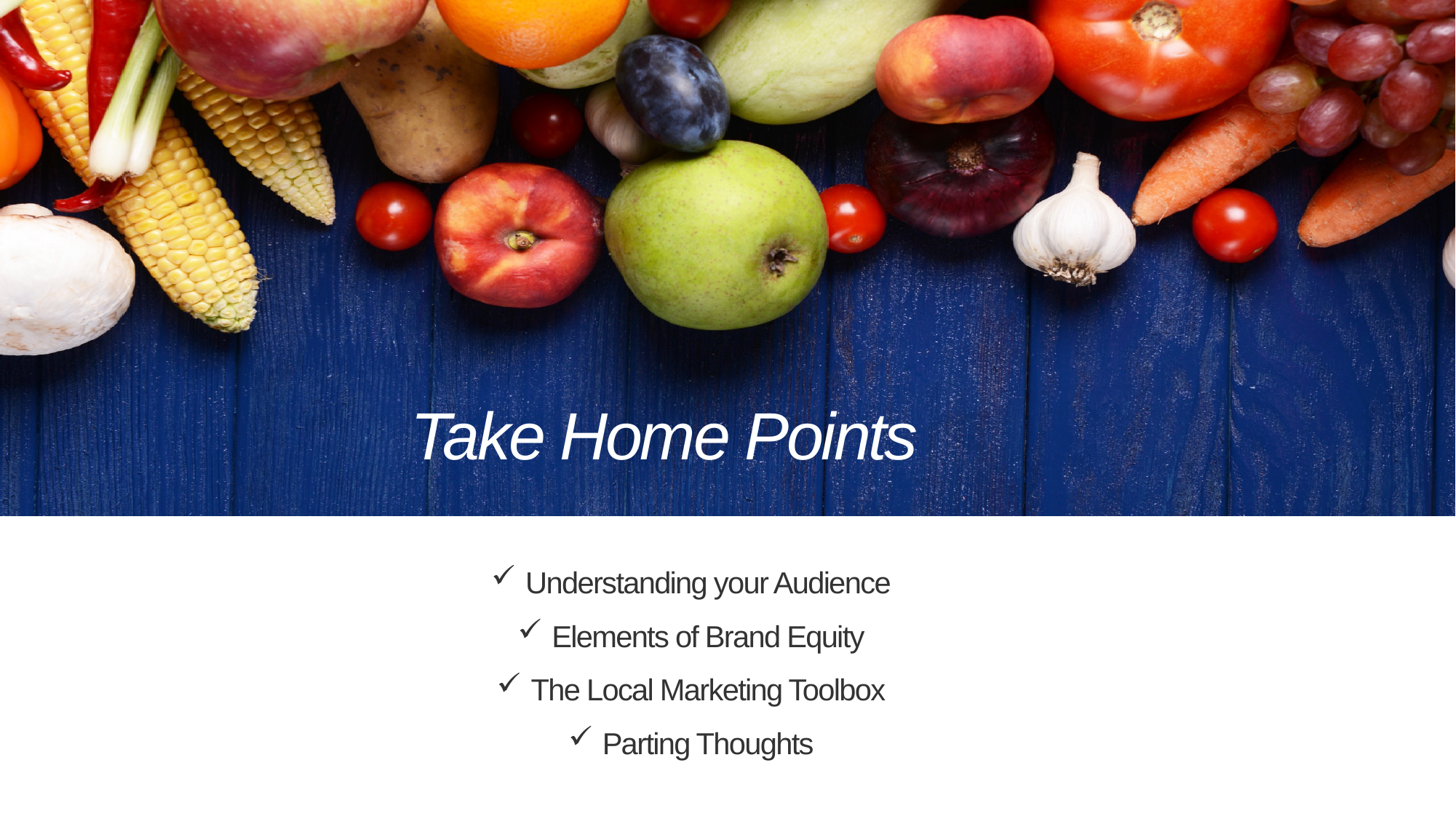

Take Home Points
Understanding your Audience
Elements of Brand Equity
The Local Marketing Toolbox
Parting Thoughts